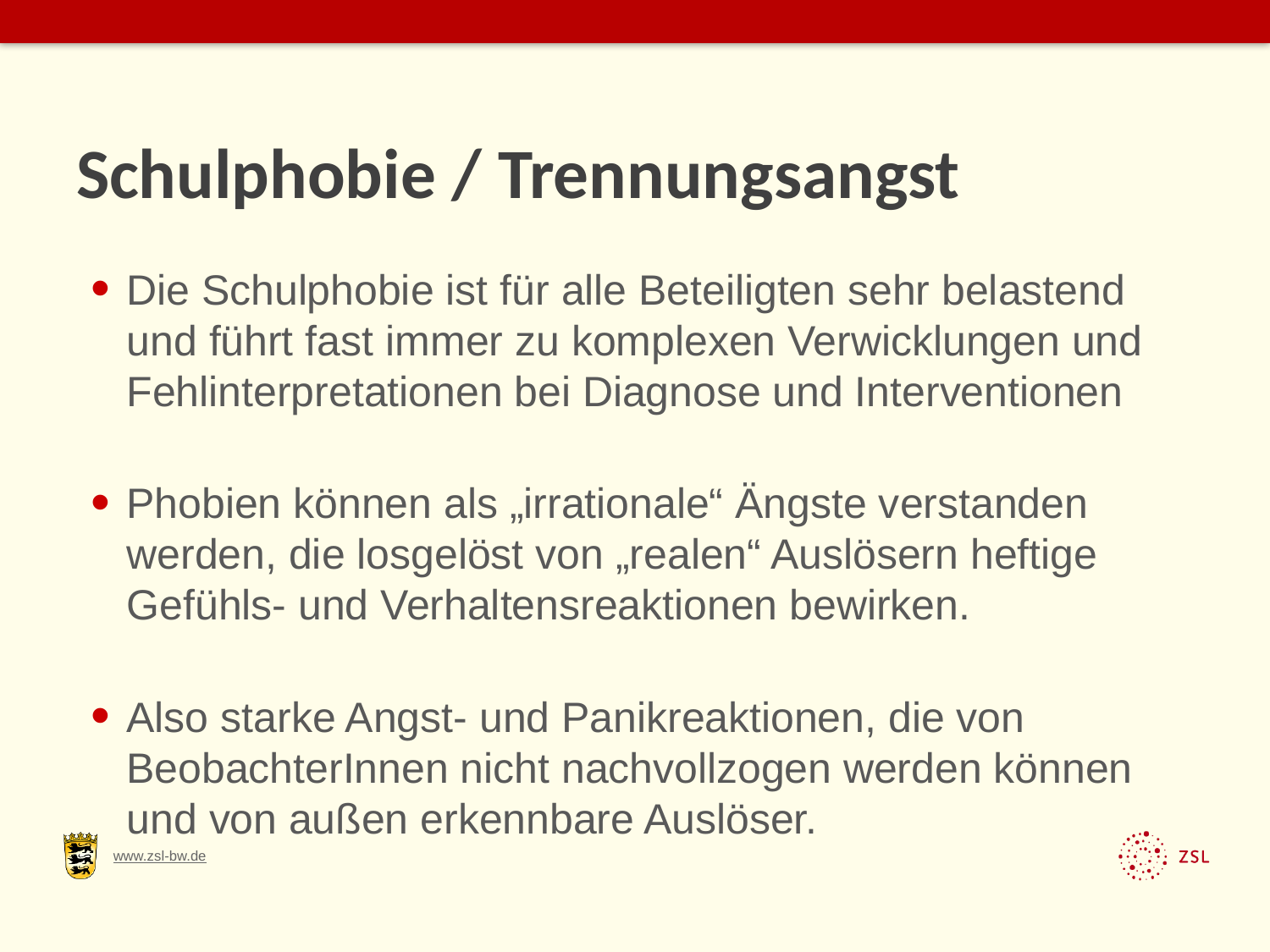

# Schulphobie / Trennungsangst
Die Schulphobie ist für alle Beteiligten sehr belastend und führt fast immer zu komplexen Verwicklungen und Fehlinterpretationen bei Diagnose und Interventionen

Phobien können als „irrationale“ Ängste verstanden werden, die losgelöst von „realen“ Auslösern heftige Gefühls- und Verhaltensreaktionen bewirken.

Also starke Angst- und Panikreaktionen, die von BeobachterInnen nicht nachvollzogen werden können und von außen erkennbare Auslöser.